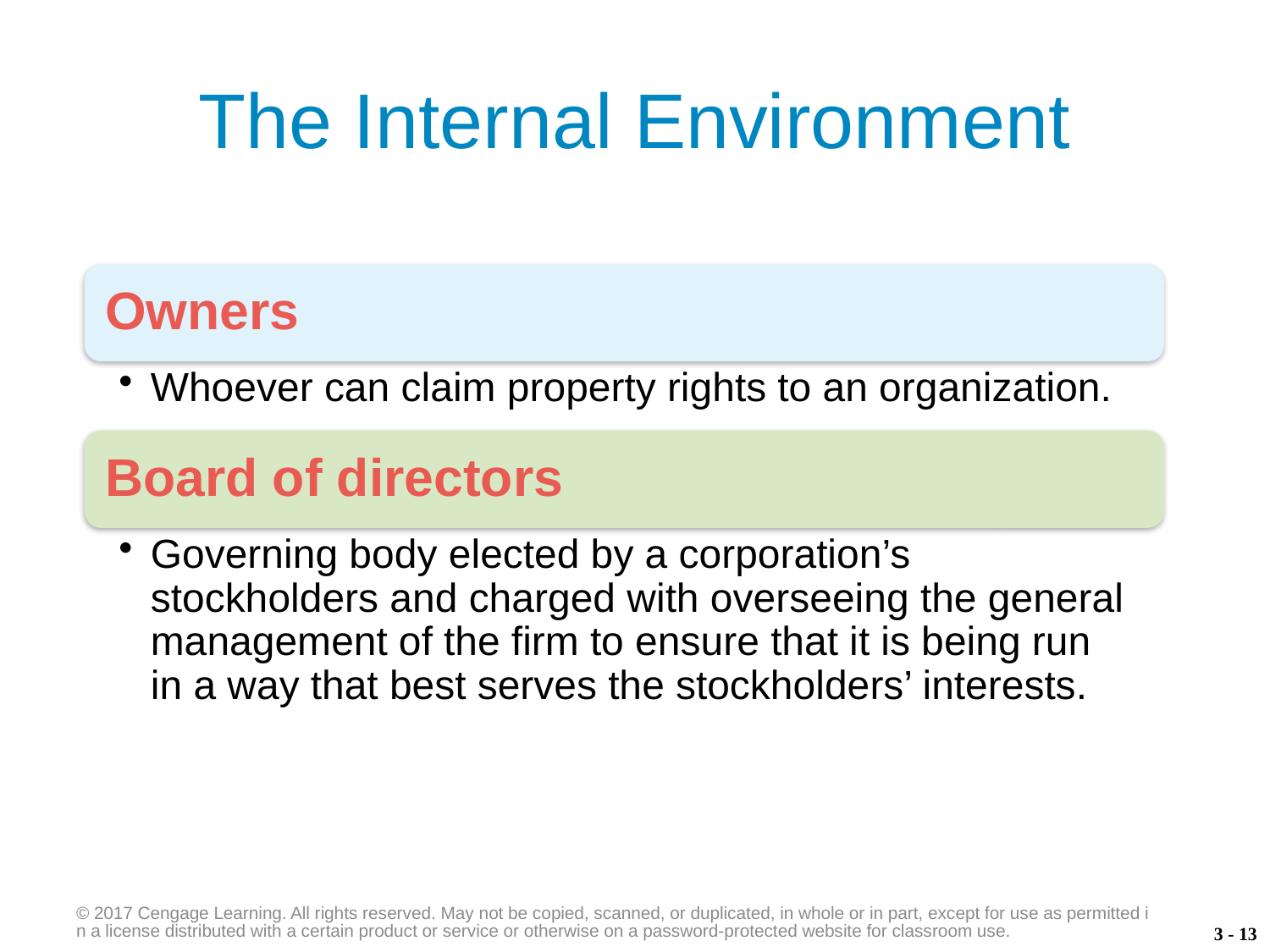

# The Internal Environment
Owners
Whoever can claim property rights to an organization.
Board of directors
Governing body elected by a corporation’s stockholders and charged with overseeing the general management of the firm to ensure that it is being run in a way that best serves the stockholders’ interests.
© 2017 Cengage Learning. All rights reserved. May not be copied, scanned, or duplicated, in whole or in part, except for use as permitted in a license distributed with a certain product or service or otherwise on a password-protected website for classroom use.